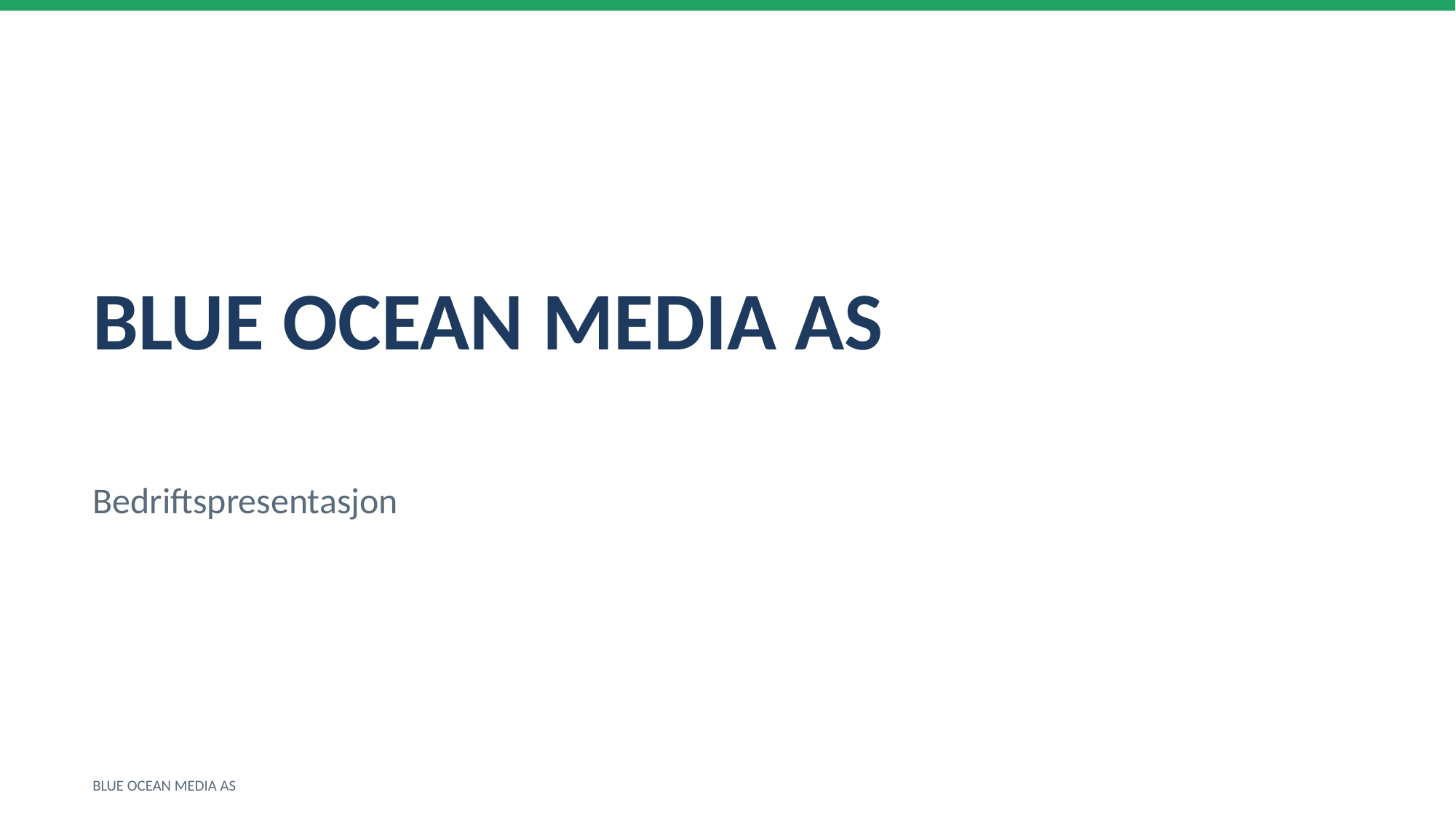

BLUE OCEAN MEDIA AS
Bedriftspresentasjon
BLUE OCEAN MEDIA AS